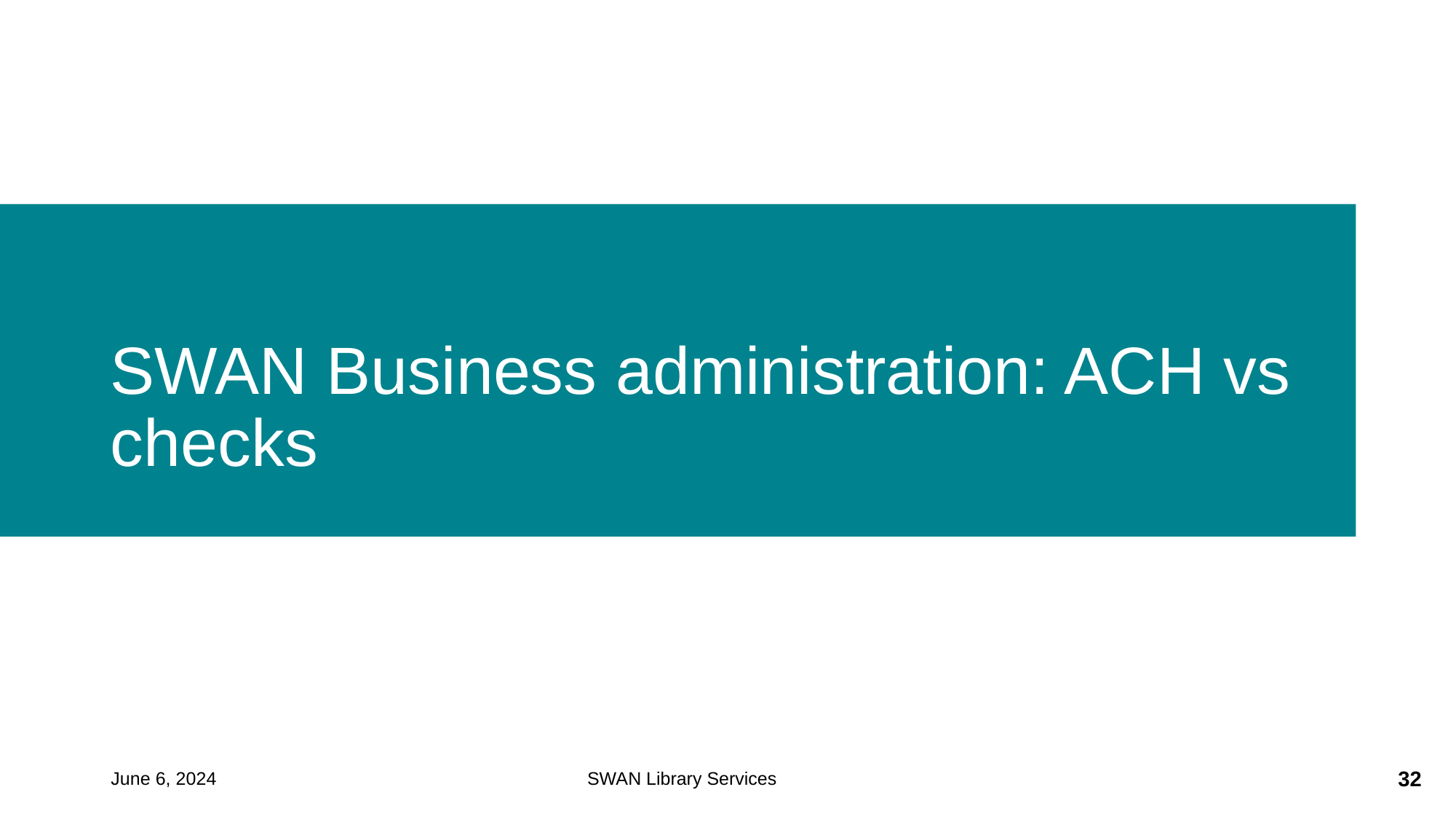

# SWAN Business administration: ACH vs checks

June 6, 2024
32
SWAN Library Services